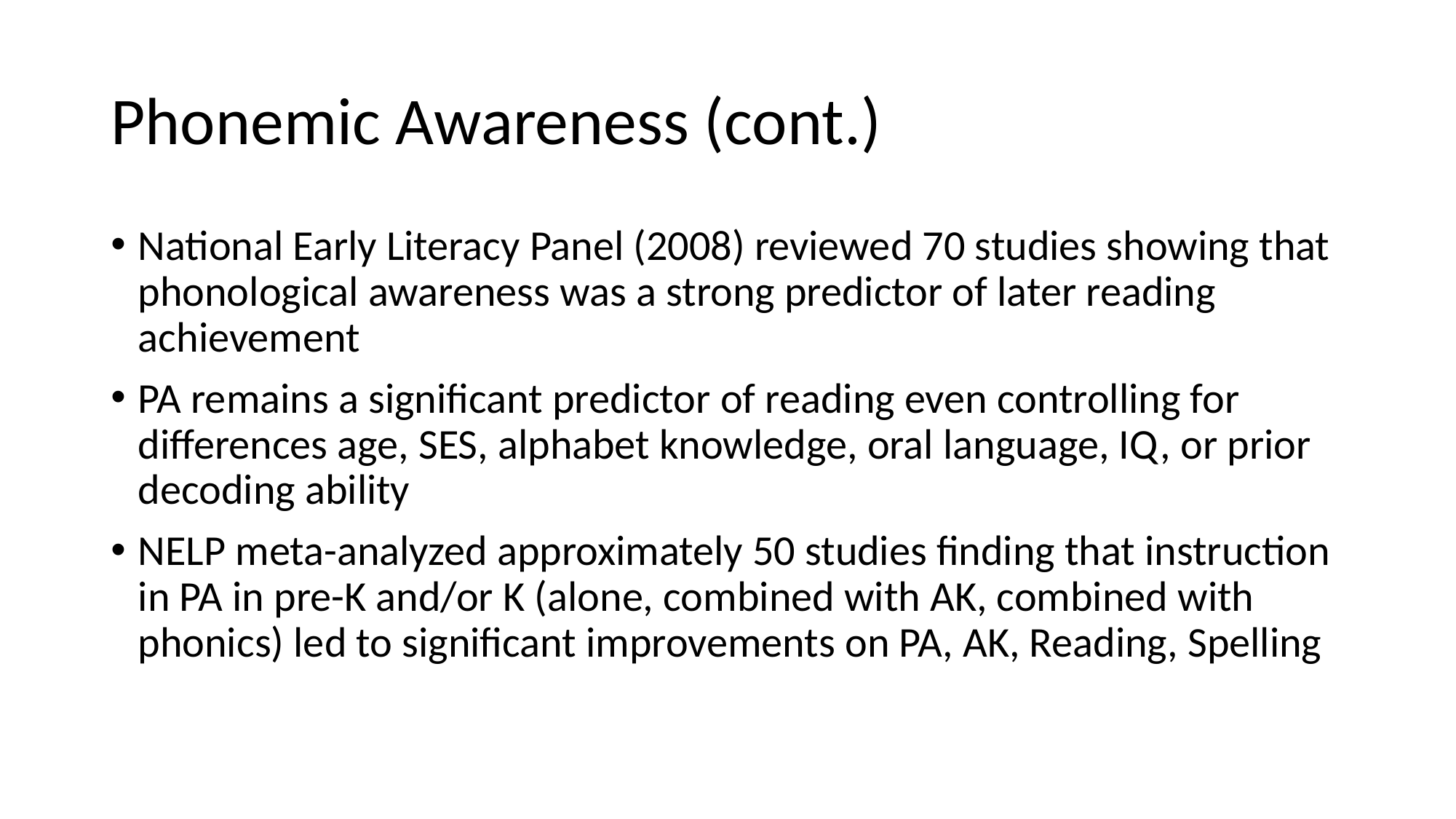

# Phonemic Awareness (cont.)
National Early Literacy Panel (2008) reviewed 70 studies showing that phonological awareness was a strong predictor of later reading achievement
PA remains a significant predictor of reading even controlling for differences age, SES, alphabet knowledge, oral language, IQ, or prior decoding ability
NELP meta-analyzed approximately 50 studies finding that instruction in PA in pre-K and/or K (alone, combined with AK, combined with phonics) led to significant improvements on PA, AK, Reading, Spelling